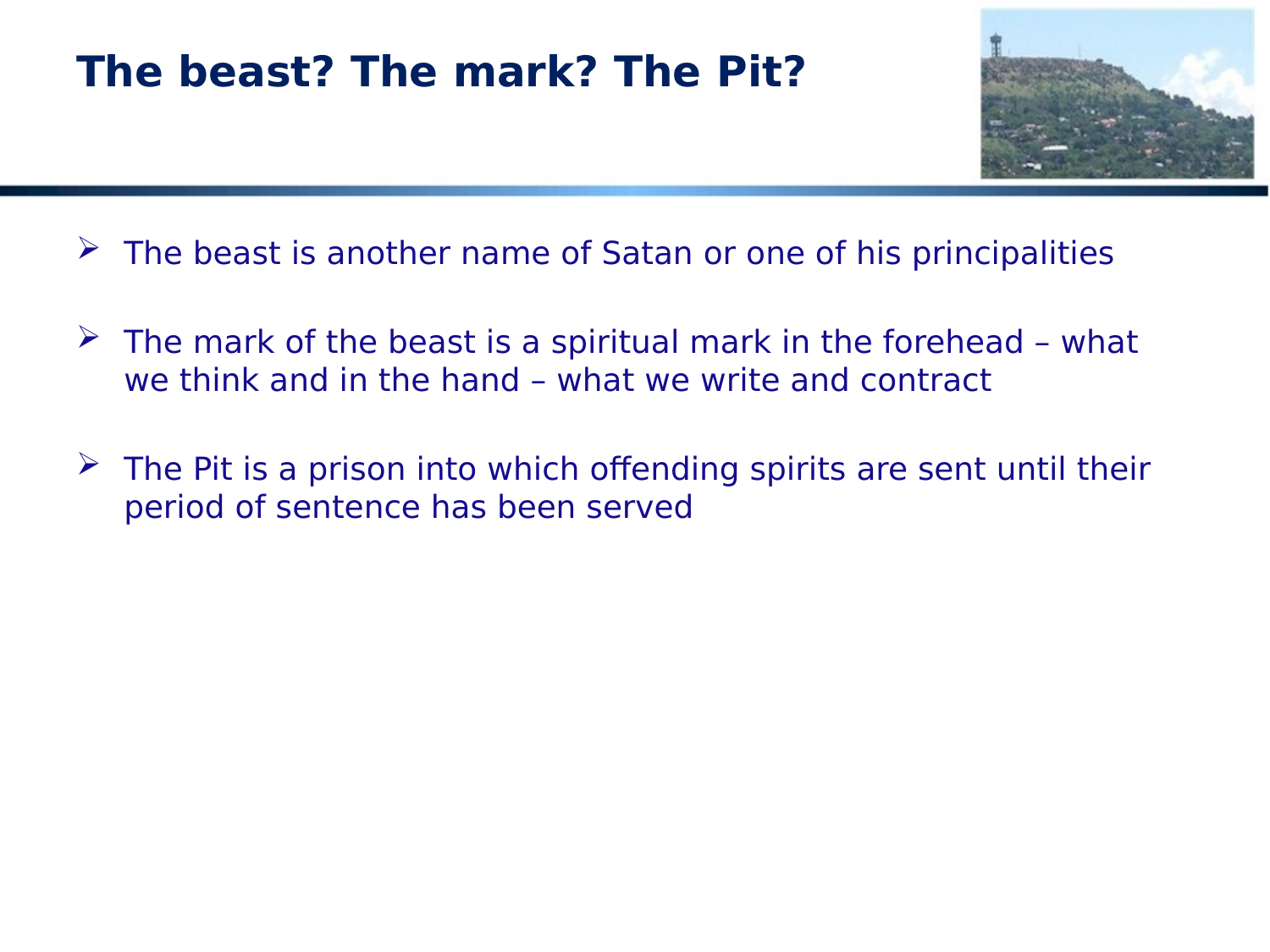

# The beast? The mark? The Pit?
The beast is another name of Satan or one of his principalities

The mark of the beast is a spiritual mark in the forehead – what we think and in the hand – what we write and contract

The Pit is a prison into which offending spirits are sent until their period of sentence has been served